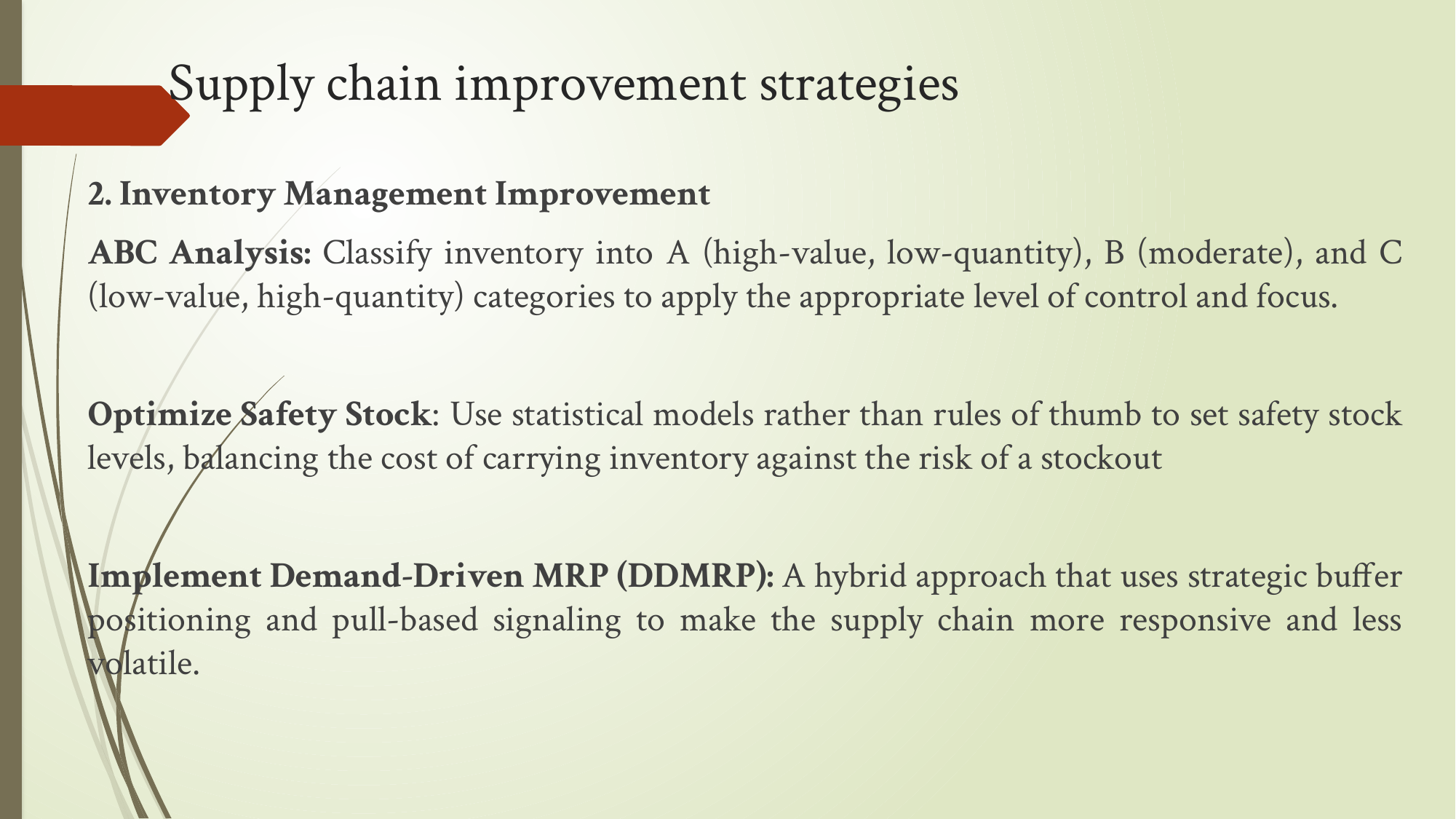

# Supply chain improvement strategies
2. Inventory Management Improvement
ABC Analysis: Classify inventory into A (high-value, low-quantity), B (moderate), and C (low-value, high-quantity) categories to apply the appropriate level of control and focus.

Optimize Safety Stock: Use statistical models rather than rules of thumb to set safety stock levels, balancing the cost of carrying inventory against the risk of a stockout

Implement Demand-Driven MRP (DDMRP): A hybrid approach that uses strategic buffer positioning and pull-based signaling to make the supply chain more responsive and less volatile.